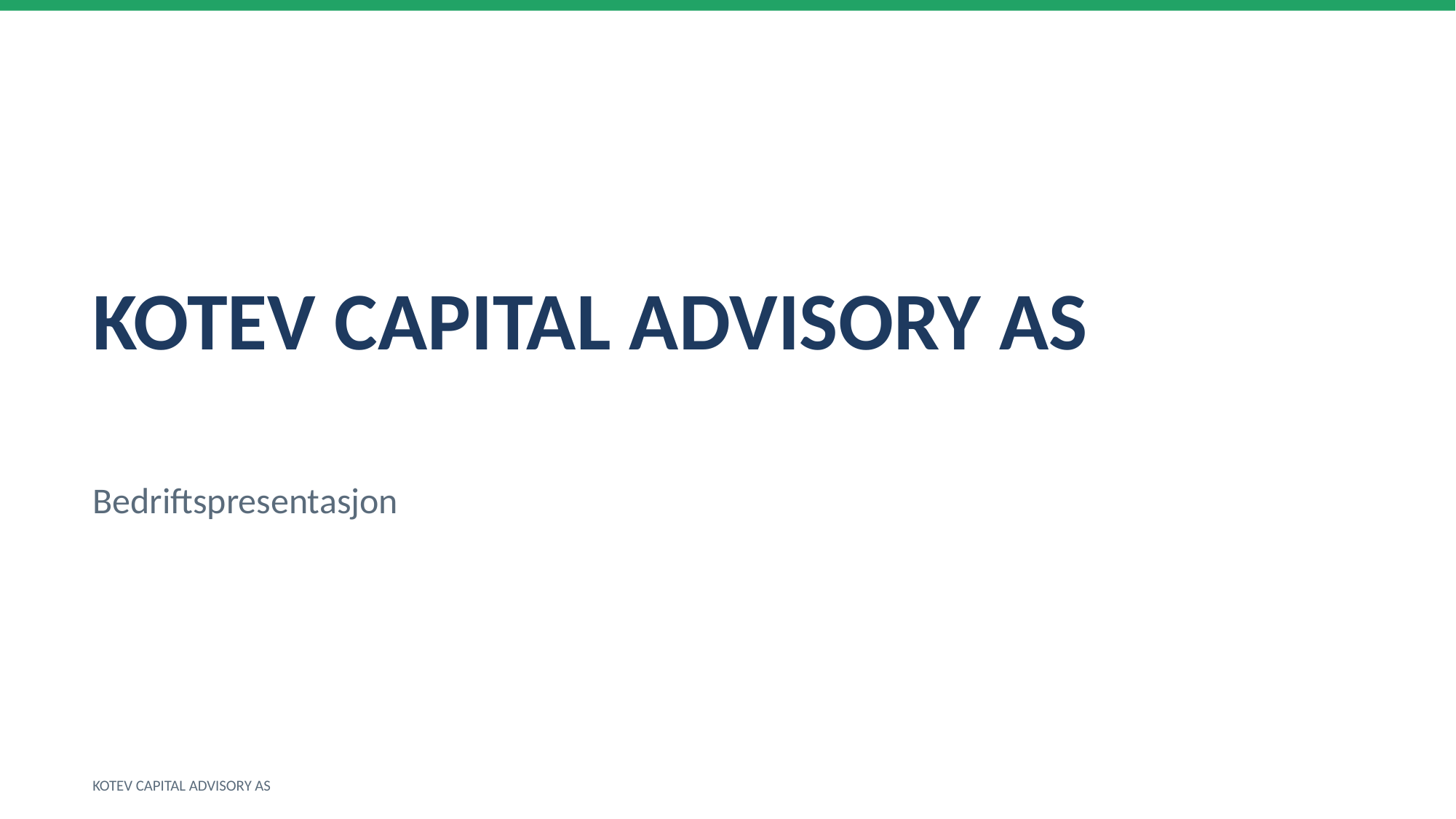

KOTEV CAPITAL ADVISORY AS
Bedriftspresentasjon
KOTEV CAPITAL ADVISORY AS